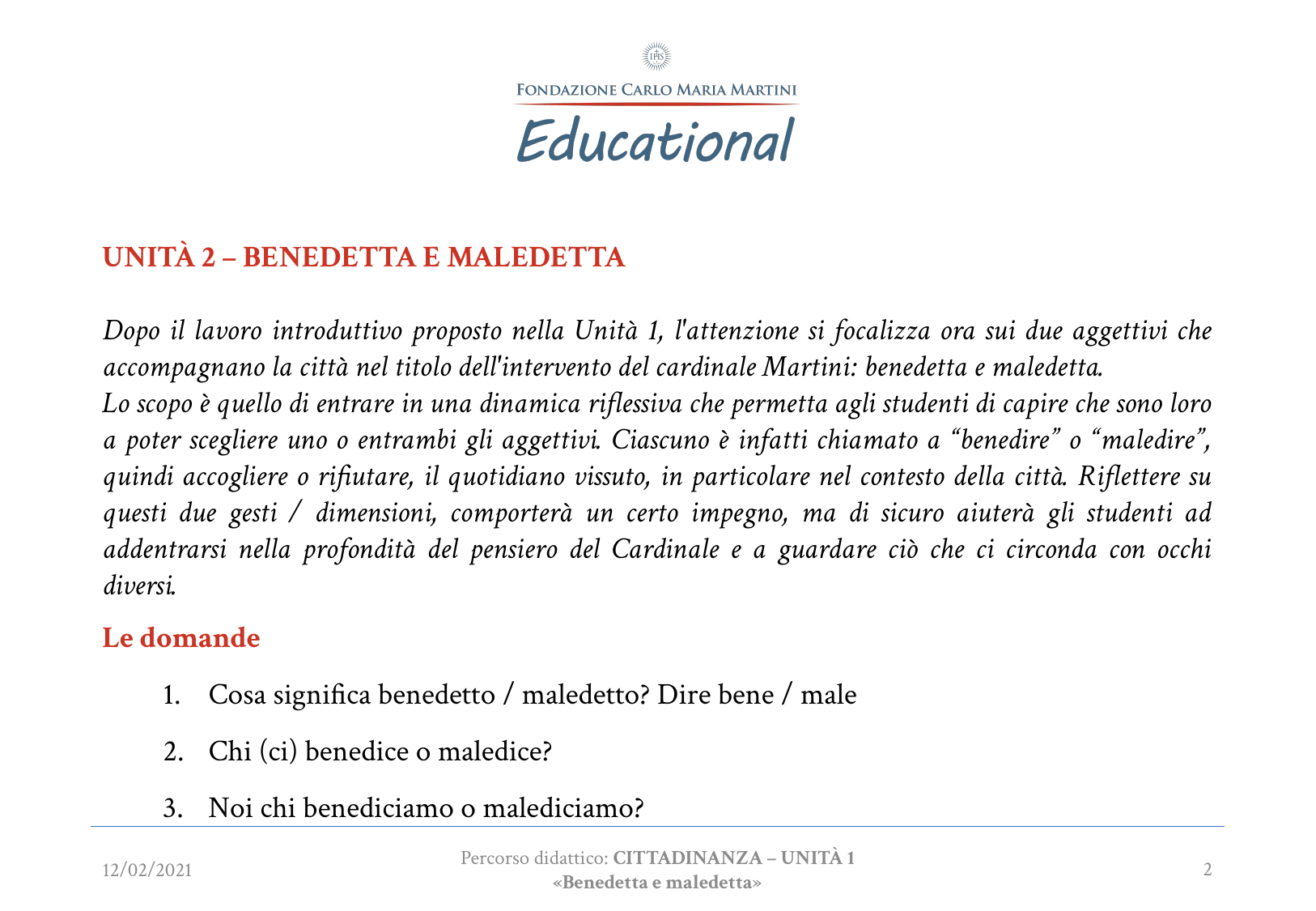

Unità 2 – benedetta e maledetta

Dopo il lavoro introduttivo proposto nella Unità 1, l'attenzione si focalizza ora sui due aggettivi che accompagnano la città nel titolo dell'intervento del cardinale Martini: benedetta e maledetta.
Lo scopo è quello di entrare in una dinamica riflessiva che permetta agli studenti di capire che sono loro a poter scegliere uno o entrambi gli aggettivi. Ciascuno è infatti chiamato a “benedire” o “maledire”, quindi accogliere o rifiutare, il quotidiano vissuto, in particolare nel contesto della città. Riflettere su questi due gesti / dimensioni, comporterà un certo impegno, ma di sicuro aiuterà gli studenti ad addentrarsi nella profondità del pensiero del Cardinale e a guardare ciò che ci circonda con occhi diversi.

Le domande
Cosa significa benedetto / maledetto? Dire bene / male
Chi (ci) benedice o maledice?
Noi chi benediciamo o malediciamo?
12/02/2021
Percorso didattico: CITTADINANZA – unità 1 «Benedetta e maledetta»
2